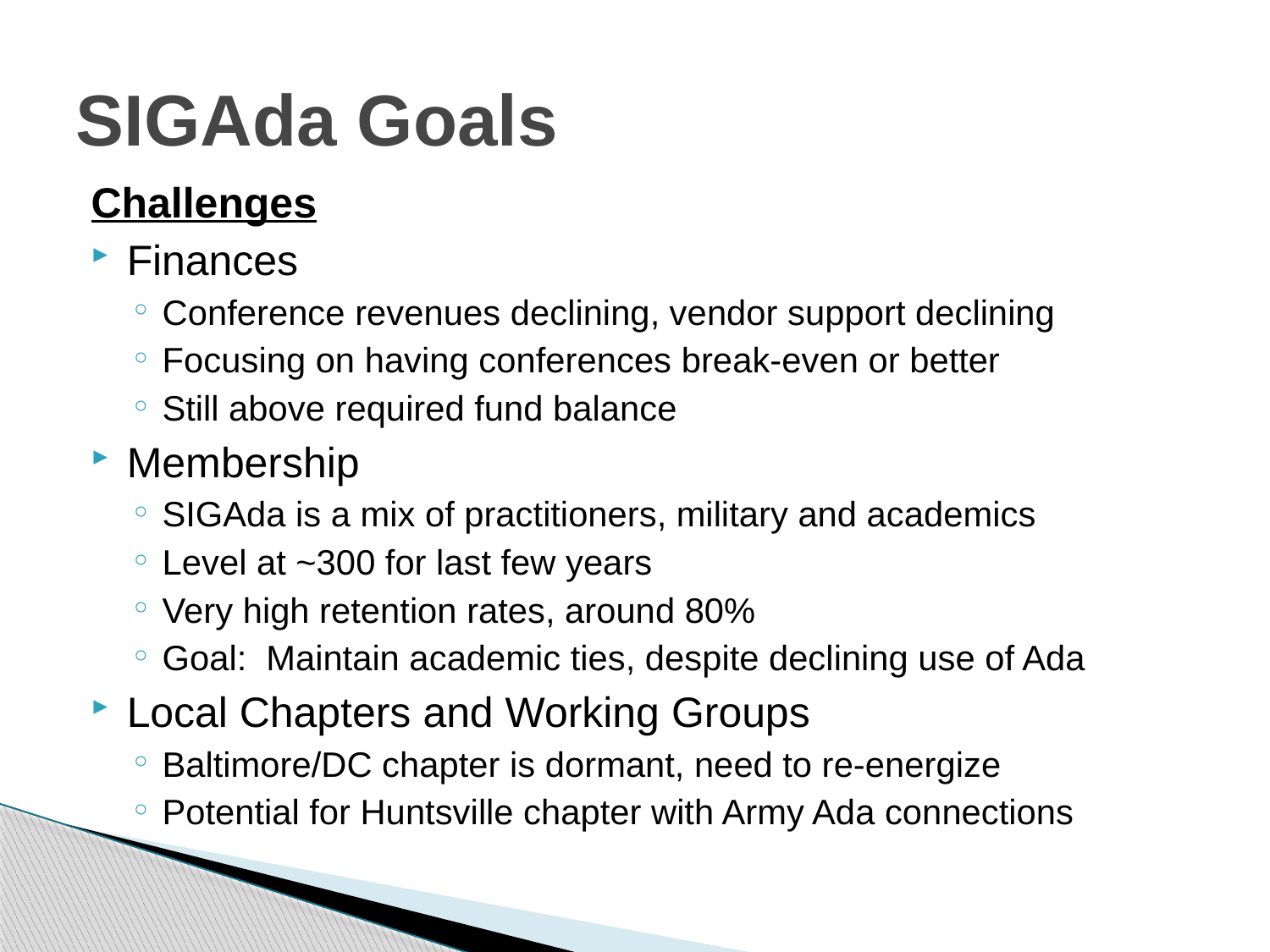

# SIGAda Goals
Challenges
Finances
Conference revenues declining, vendor support declining
Focusing on having conferences break-even or better
Still above required fund balance
Membership
SIGAda is a mix of practitioners, military and academics
Level at ~300 for last few years
Very high retention rates, around 80%
Goal:  Maintain academic ties, despite declining use of Ada
Local Chapters and Working Groups
Baltimore/DC chapter is dormant, need to re-energize
Potential for Huntsville chapter with Army Ada connections